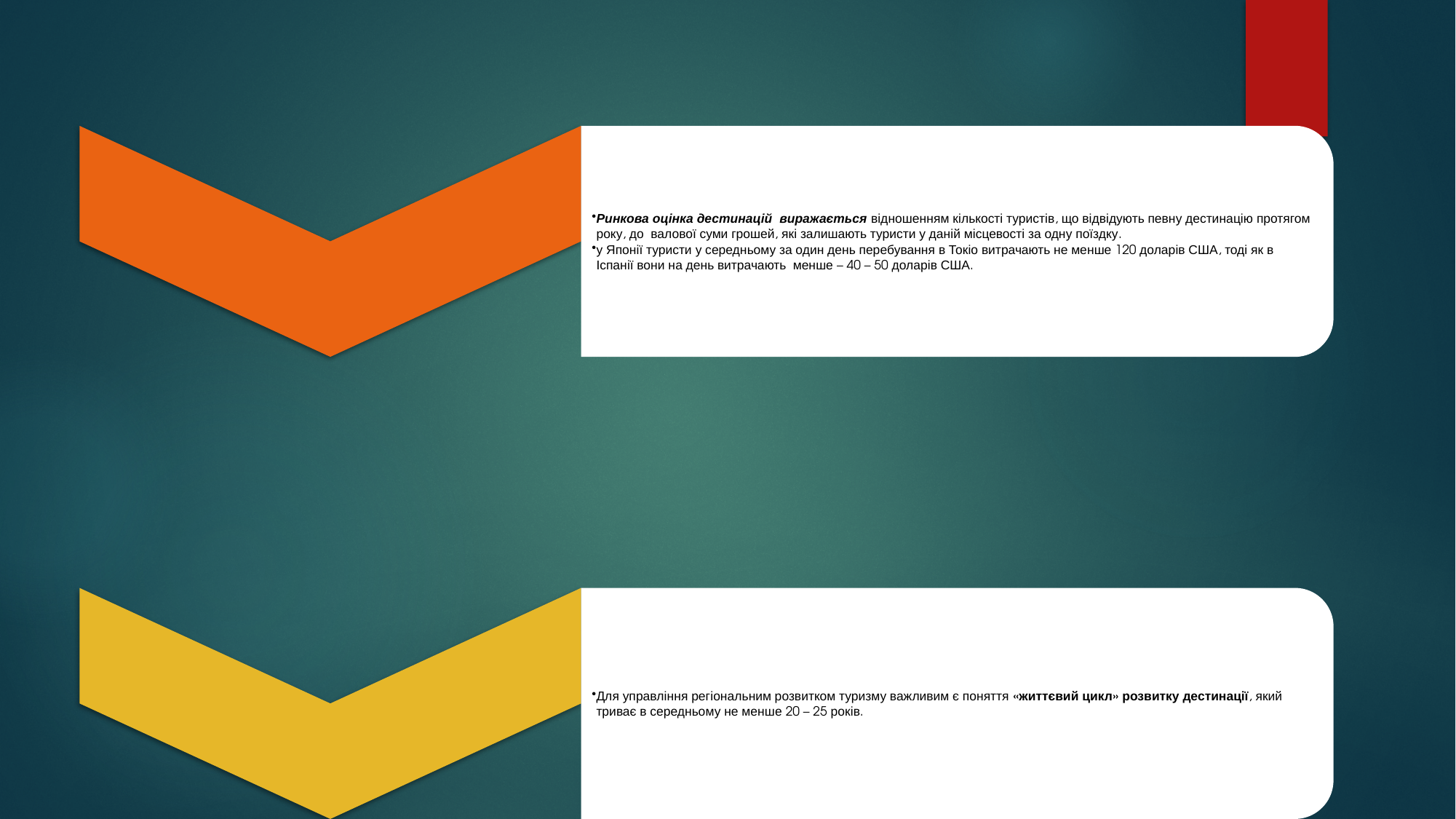

Ринкова оцінка дестинацій  виражається відношенням кількості туристів, що відвідують певну дестинацію протягом року, до  валової суми грошей, які залишають туристи у даній місцевості за одну поїздку.
у Японії туристи у середньому за один день перебування в Токіо витрачають не менше 120 доларів США, тоді як в Іспанії вони на день витрачають  менше – 40 – 50 доларів США.
Для управління регіональним розвитком туризму важливим є поняття «життєвий цикл» розвитку дестинації, який триває в середньому не менше 20 – 25 років.